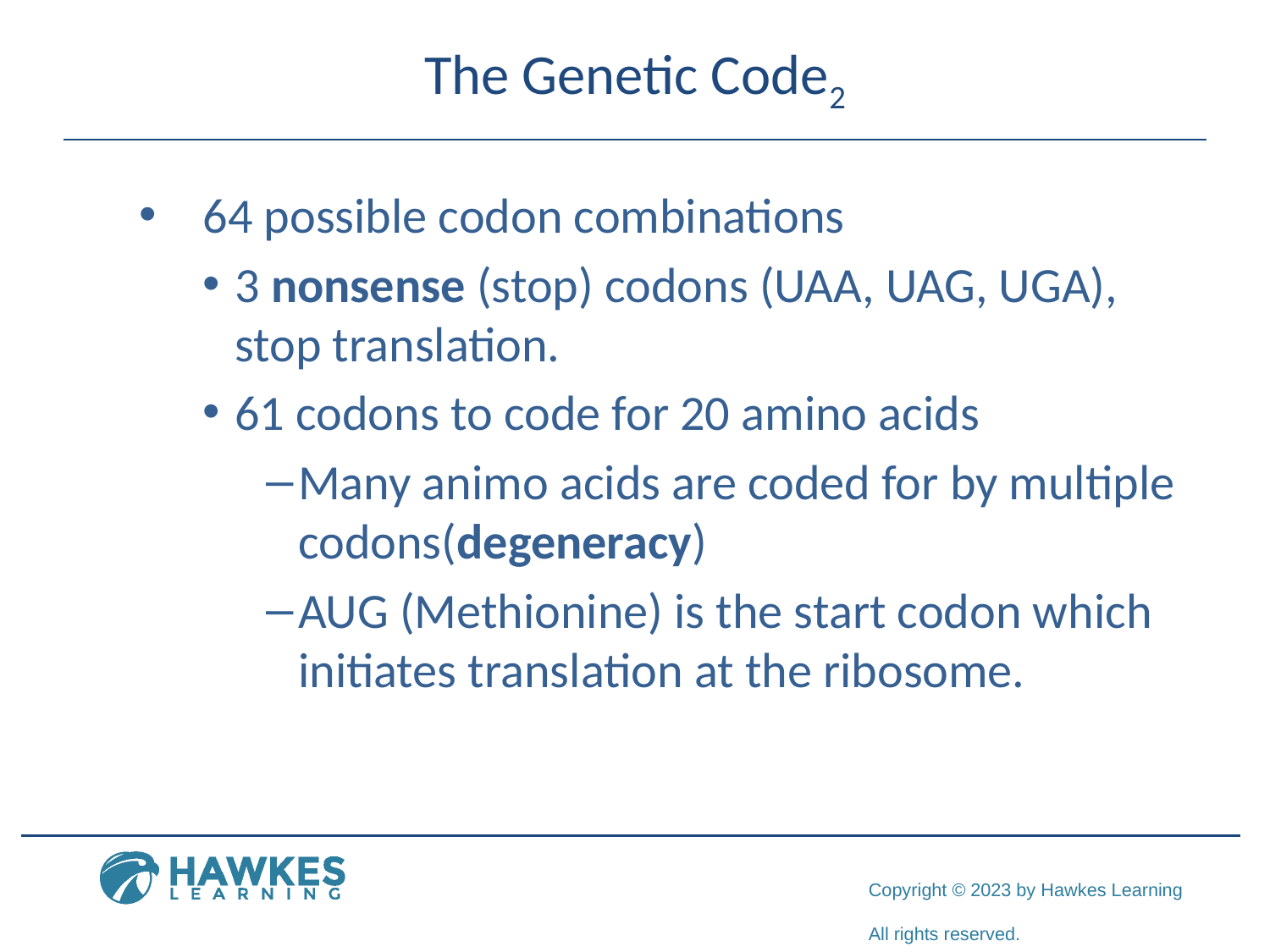

# The Genetic Code2
64 possible codon combinations
3 nonsense (stop) codons (UAA, UAG, UGA), stop translation.
61 codons to code for 20 amino acids
Many animo acids are coded for by multiple codons(degeneracy)
AUG (Methionine) is the start codon which initiates translation at the ribosome.